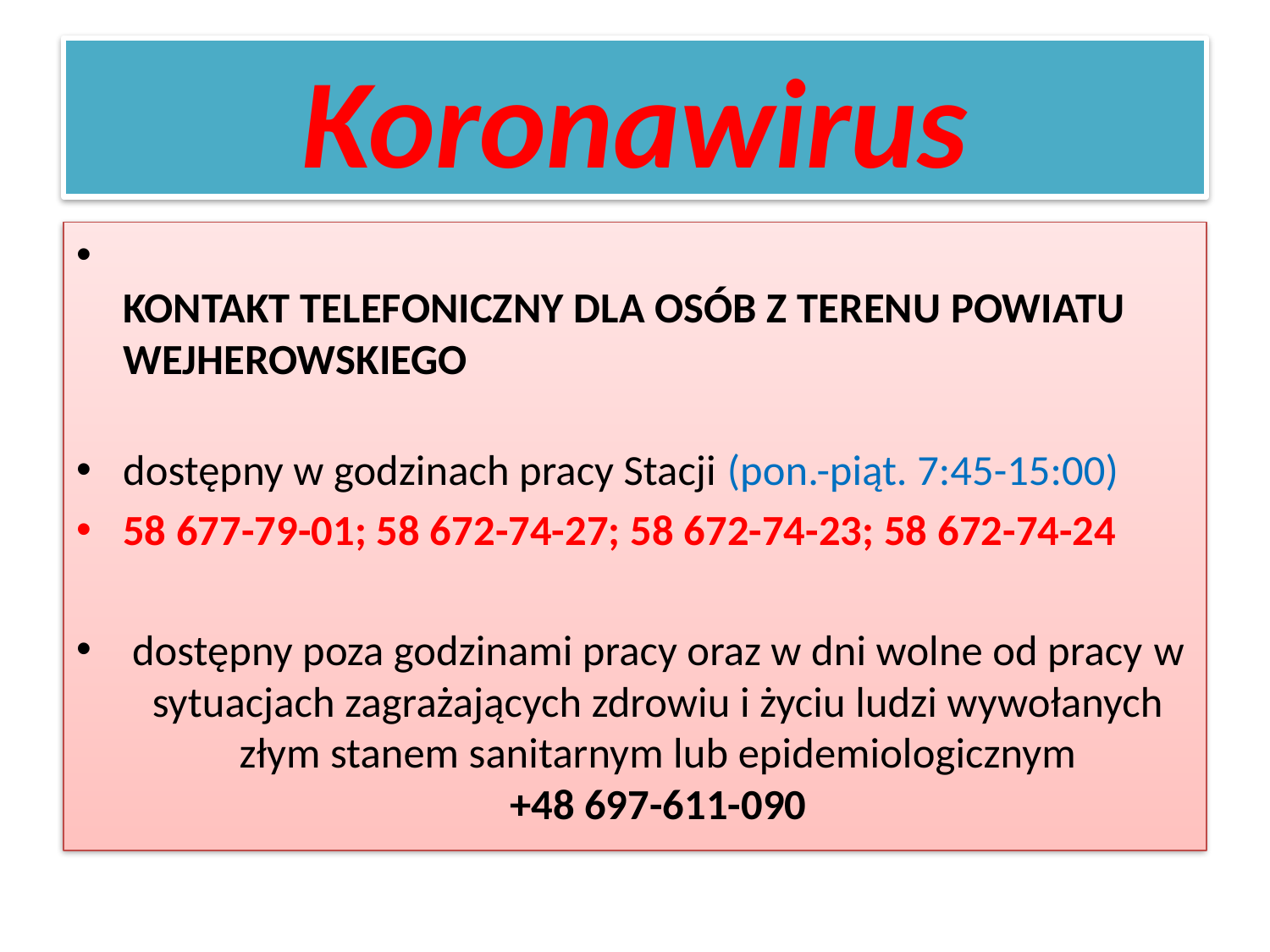

# Koronawirus
KONTAKT TELEFONICZNY DLA OSÓB Z TERENU POWIATU WEJHEROWSKIEGO
dostępny w godzinach pracy Stacji (pon.-piąt. 7:45-15:00)
58 677-79-01; 58 672-74-27; 58 672-74-23; 58 672-74-24

dostępny poza godzinami pracy oraz w dni wolne od pracy w sytuacjach zagrażających zdrowiu i życiu ludzi wywołanych złym stanem sanitarnym lub epidemiologicznym
+48 697-611-090